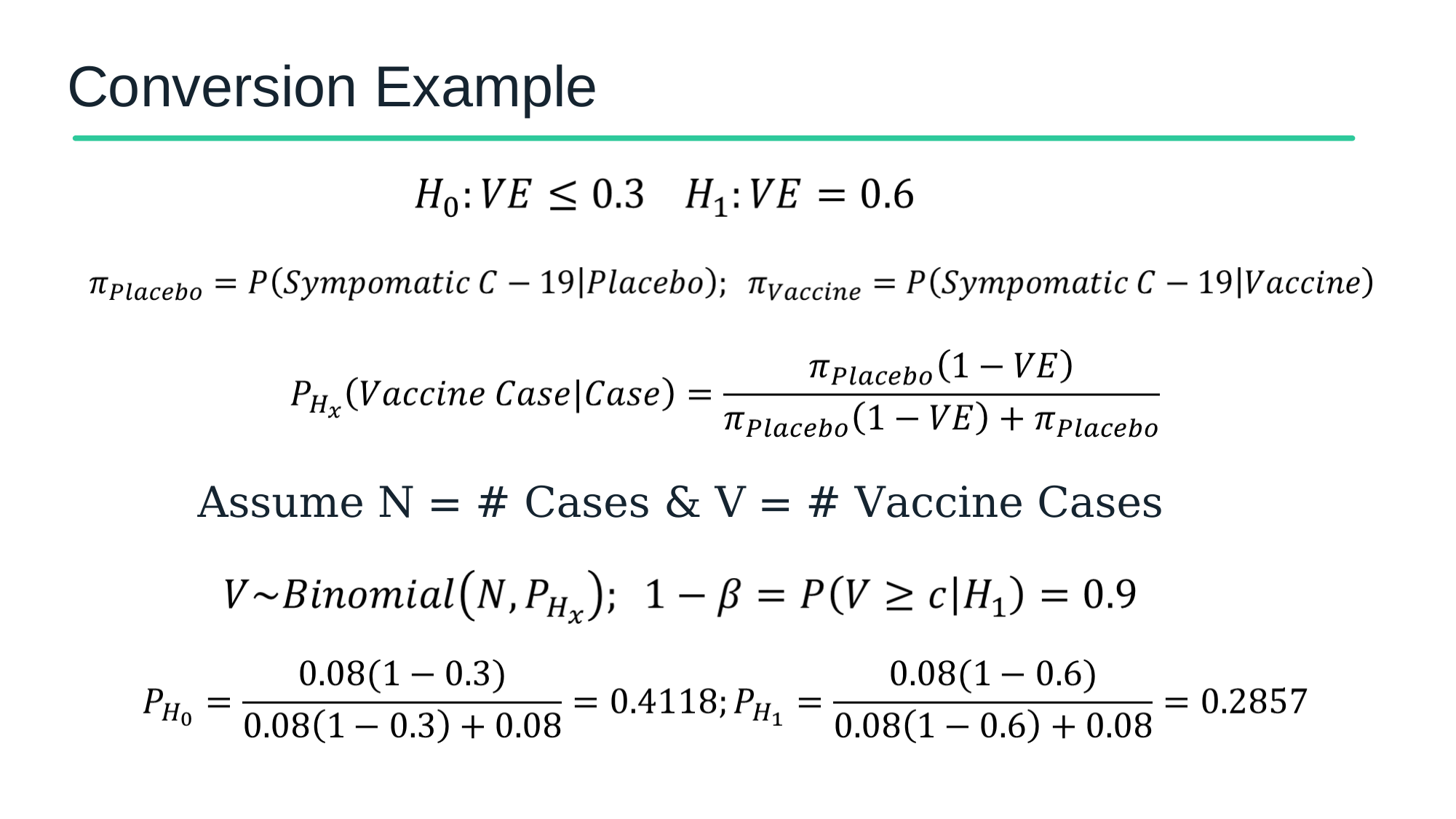

# Conversion Example

Assume N = # Cases & V = # Vaccine Cases